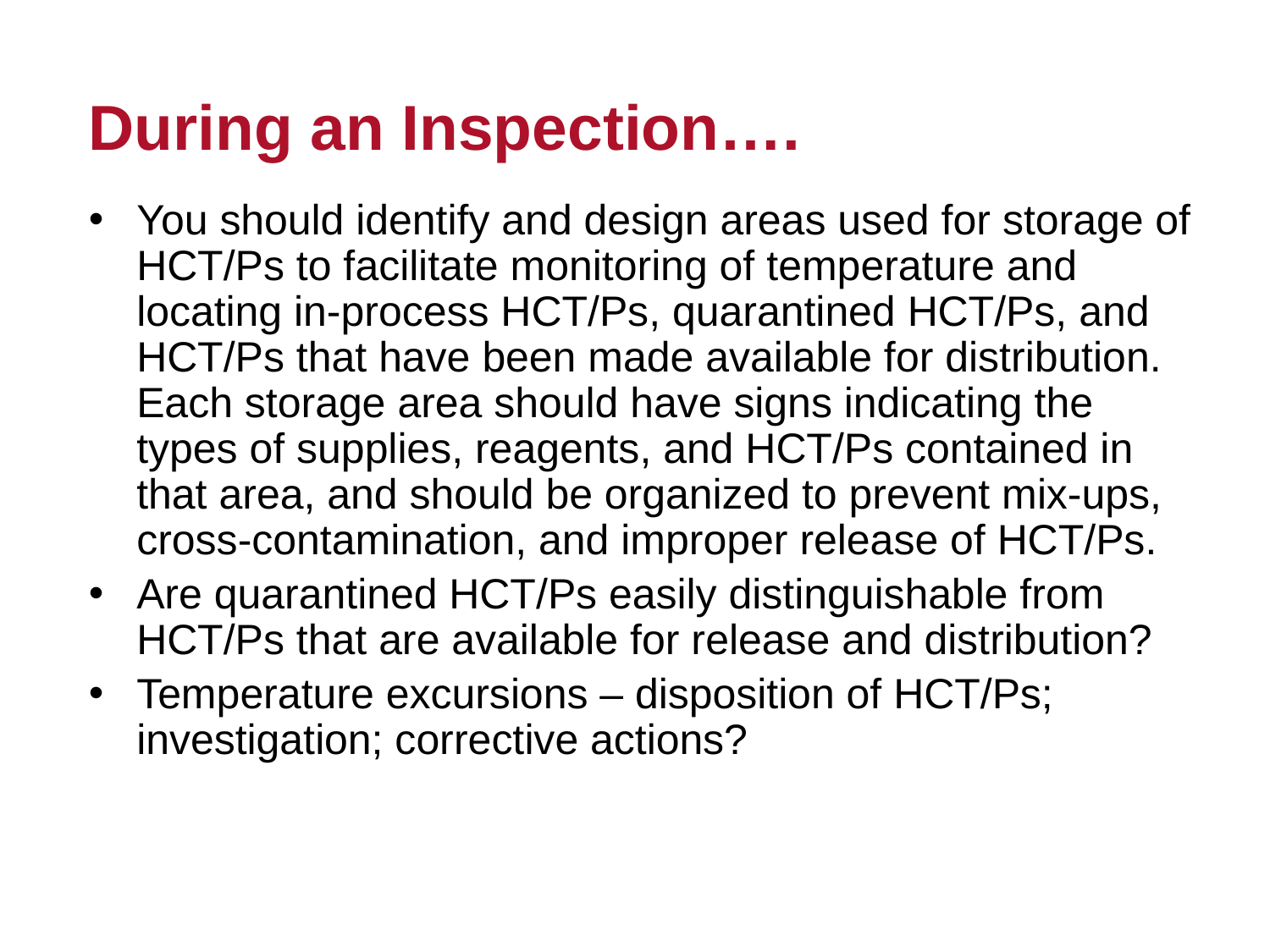

# During an Inspection….
You should identify and design areas used for storage of HCT/Ps to facilitate monitoring of temperature and locating in-process HCT/Ps, quarantined HCT/Ps, and HCT/Ps that have been made available for distribution. Each storage area should have signs indicating the types of supplies, reagents, and HCT/Ps contained in that area, and should be organized to prevent mix-ups, cross-contamination, and improper release of HCT/Ps.
Are quarantined HCT/Ps easily distinguishable from HCT/Ps that are available for release and distribution?
Temperature excursions – disposition of HCT/Ps; investigation; corrective actions?
33